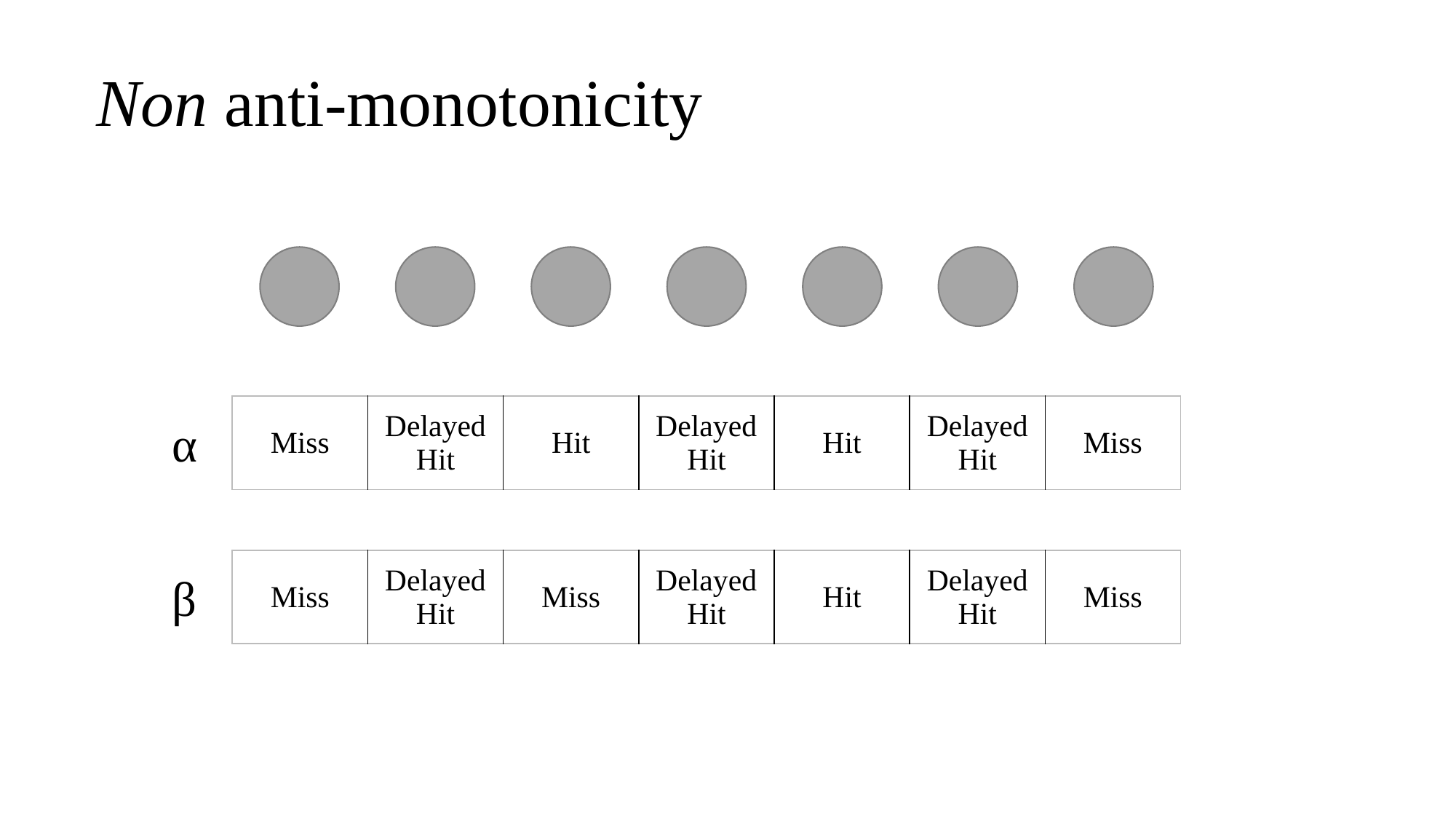

# Non anti-monotonicity

| Miss | Delayed Hit | Hit | Delayed Hit | Hit | Delayed Hit | Miss |
| --- | --- | --- | --- | --- | --- | --- |
α
| Miss | Delayed Hit | Miss | Delayed Hit | Hit | Delayed Hit | Miss |
| --- | --- | --- | --- | --- | --- | --- |
β